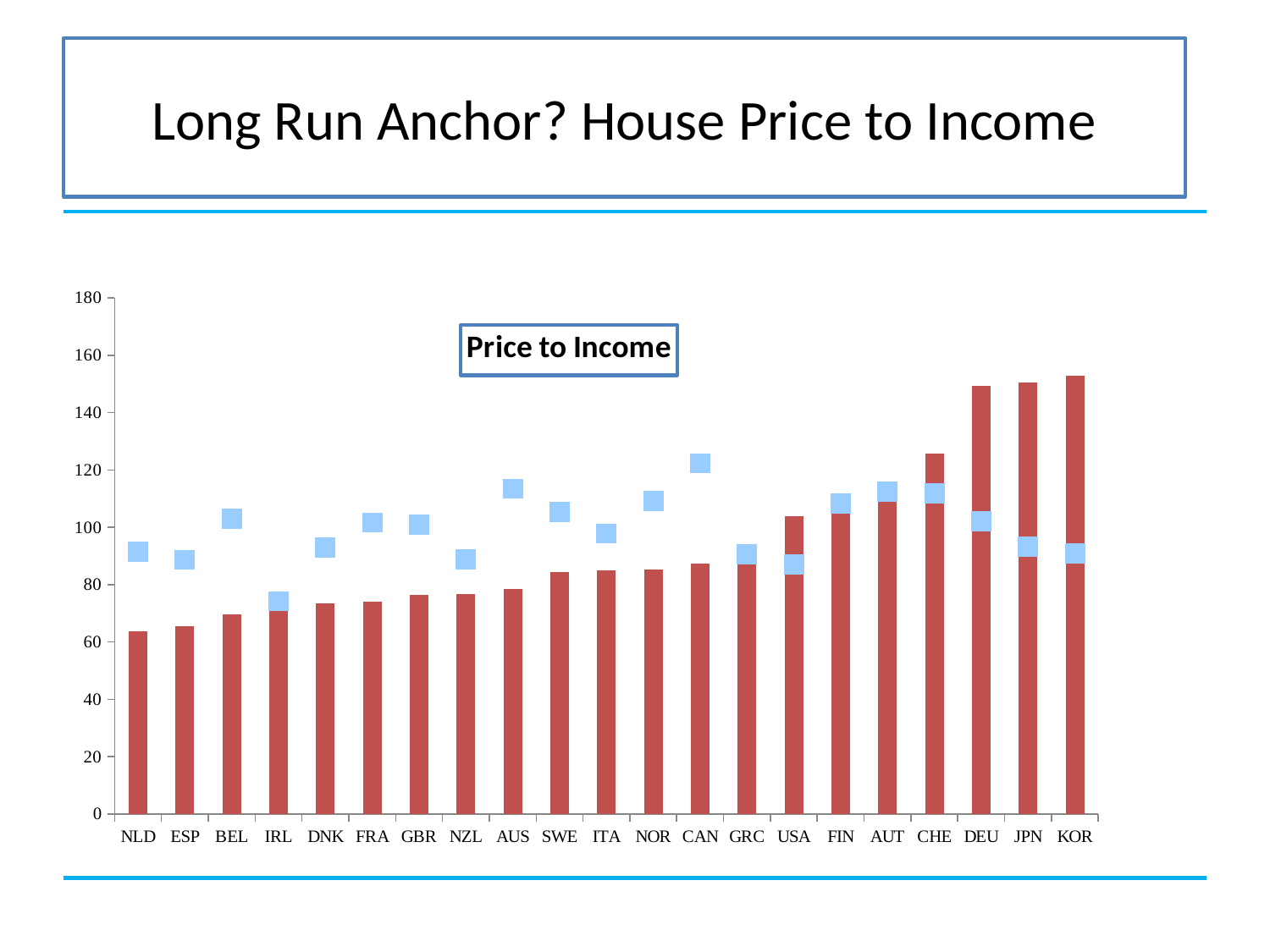

# Long Run Anchor? House Price to Income

### Chart: Price to Income

| Category | Historical Average | Current Ratio |
|---|---|---|
| NLD | 63.7536864441368 | 91.40064056236233 |
| ESP | 65.4632913810612 | 88.64897658063616 |
| BEL | 69.65145116480528 | 103.07409065625228 |
| IRL | 70.93753498271245 | 74.1902071454452 |
| DNK | 73.51271642614216 | 92.98092863991592 |
| FRA | 74.12934779088334 | 101.66144589785642 |
| GBR | 76.51187370597653 | 100.96679218619884 |
| NZL | 76.85443767961074 | 88.82908664434734 |
| AUS | 78.45905797340376 | 113.4283732199198 |
| SWE | 84.47201754757238 | 105.40571383955815 |
| ITA | 84.98446475237868 | 97.79607765486045 |
| NOR | 85.30985272333365 | 109.16534308484536 |
| CAN | 87.20475334302658 | 122.3050587407633 |
| GRC | 93.4111709624696 | 90.66020770604179 |
| USA | 103.89250853654846 | 87.11495200794475 |
| FIN | 105.63277377102146 | 108.31913044827368 |
| AUT | 111.60001914505835 | 112.32804912781255 |
| CHE | 125.74906316262587 | 111.8105236318568 |
| DEU | 149.1719863422542 | 102.06789649663807 |
| JPN | 150.35309021734977 | 93.17305607143552 |
| KOR | 152.84766380121303 | 90.88180581379291 |